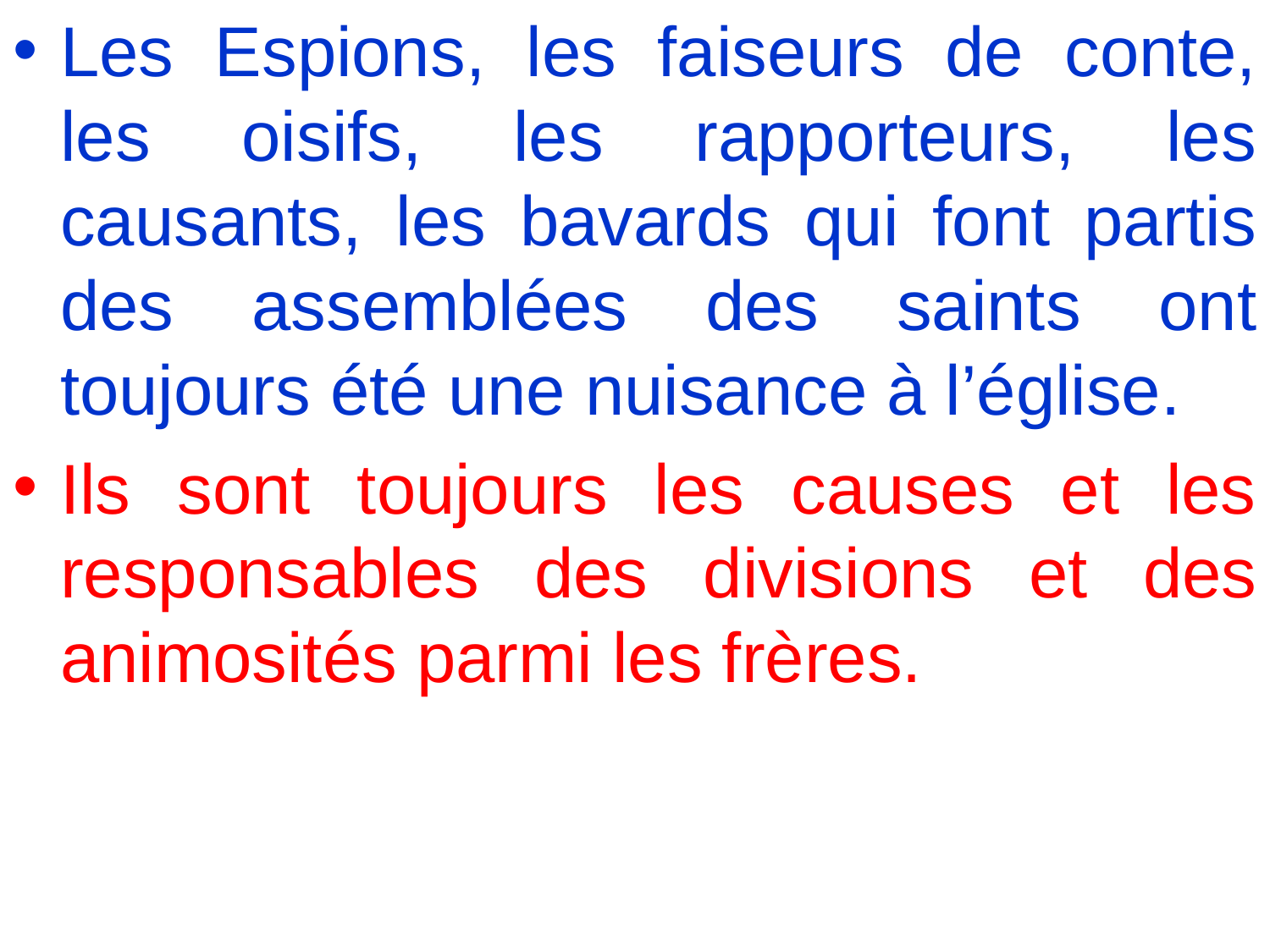

Les Espions, les faiseurs de conte, les oisifs, les rapporteurs, les causants, les bavards qui font partis des assemblées des saints ont toujours été une nuisance à l’église.
Ils sont toujours les causes et les responsables des divisions et des animosités parmi les frères.